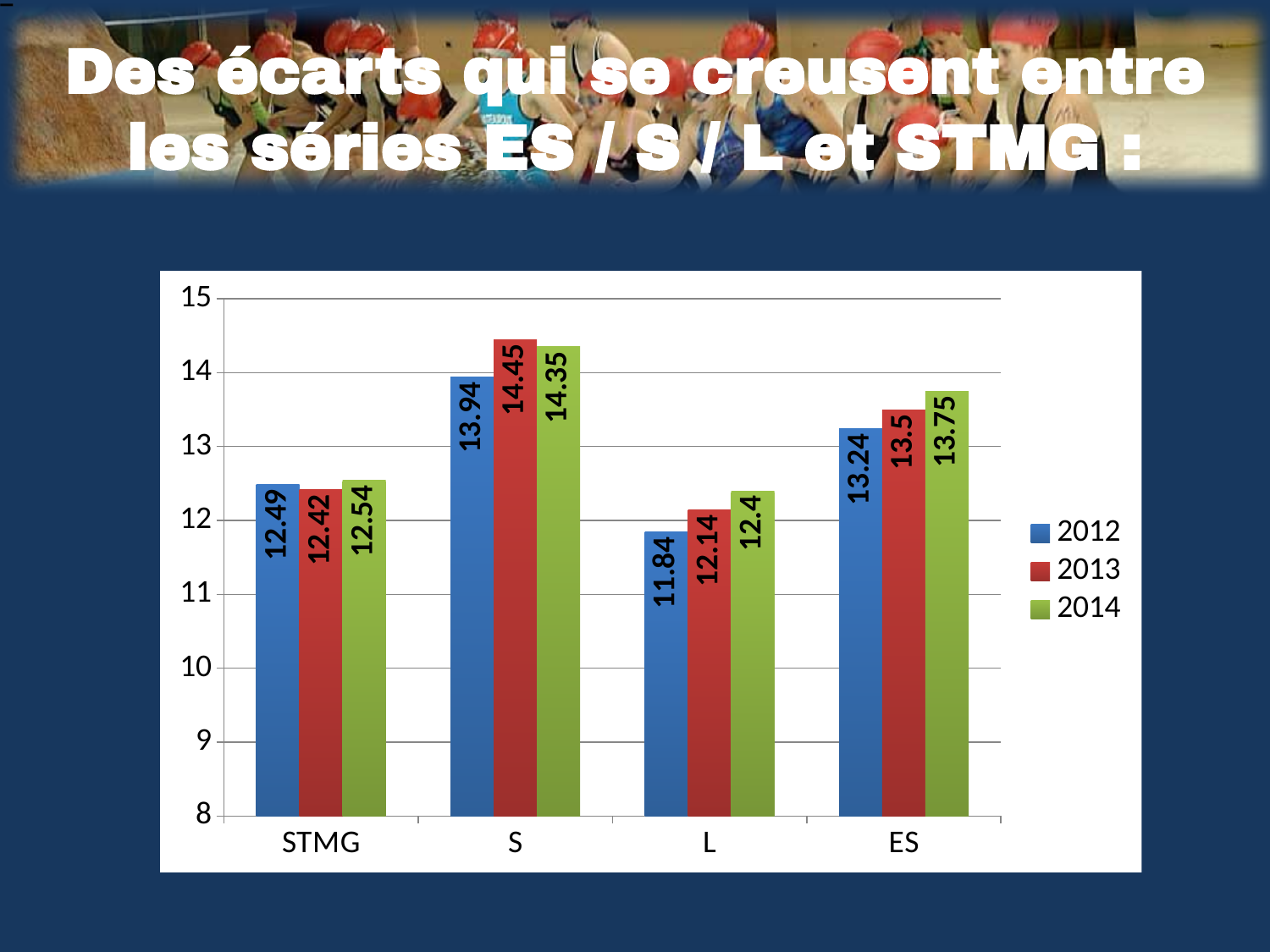

# Des écarts qui se creusent entre les séries ES / S / L et STMG :

### Chart

| Category | 2012 | 2013 | 2014 |
|---|---|---|---|
| STMG | 12.49 | 12.42 | 12.54 |
| S | 13.94 | 14.45 | 14.35 |
| L | 11.84 | 12.14 | 12.4 |
| ES | 13.24 | 13.5 | 13.75 |